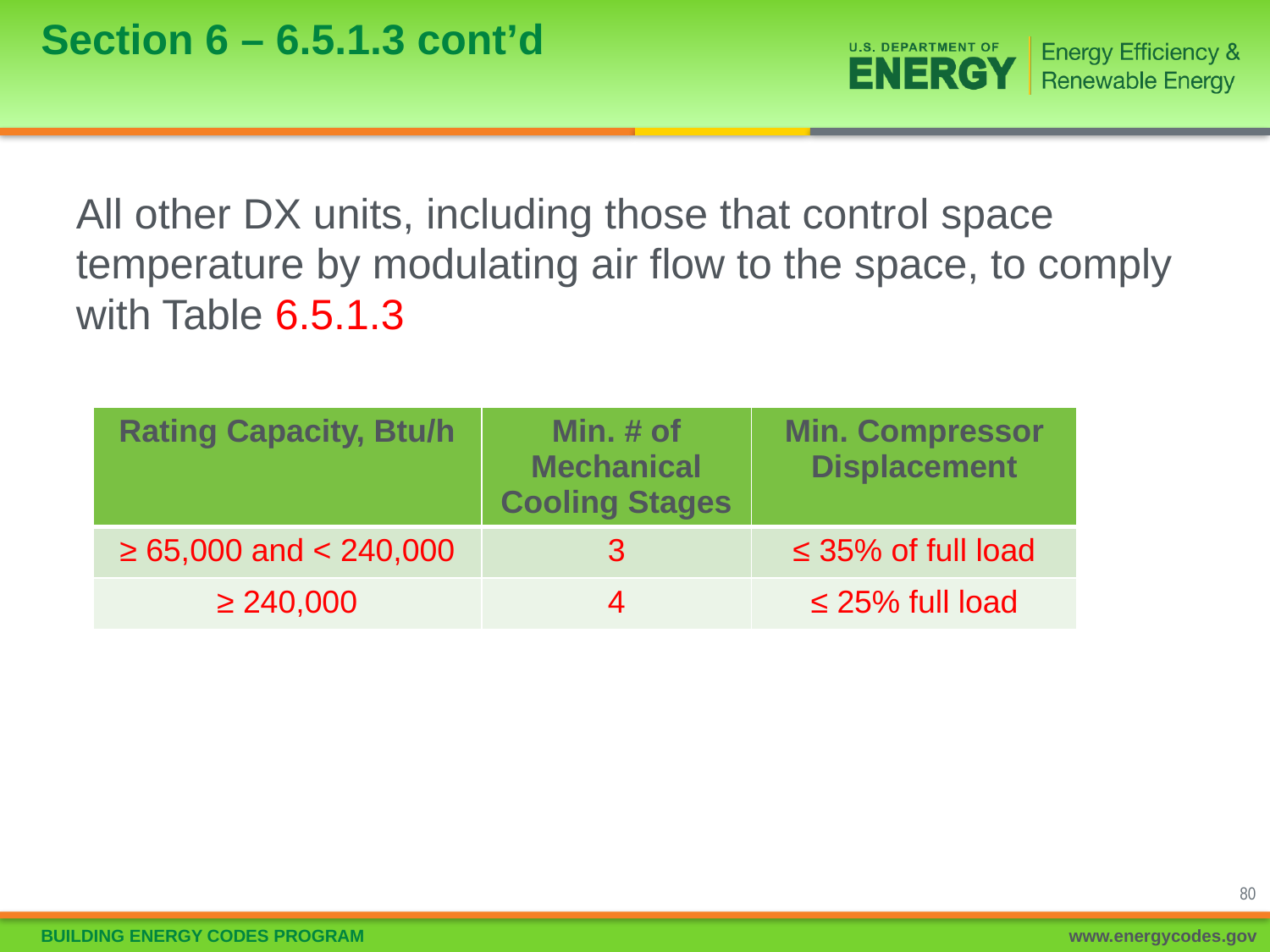

# Section 6 – 6.5.1.3 cont’d
All other DX units, including those that control space temperature by modulating air flow to the space, to comply with Table 6.5.1.3
| Rating Capacity, Btu/h | Min. # of Mechanical Cooling Stages | Min. Compressor Displacement |
| --- | --- | --- |
| ≥ 65,000 and < 240,000 | 3 | ≤ 35% of full load |
| ≥ 240,000 | 4 | ≤ 25% full load |